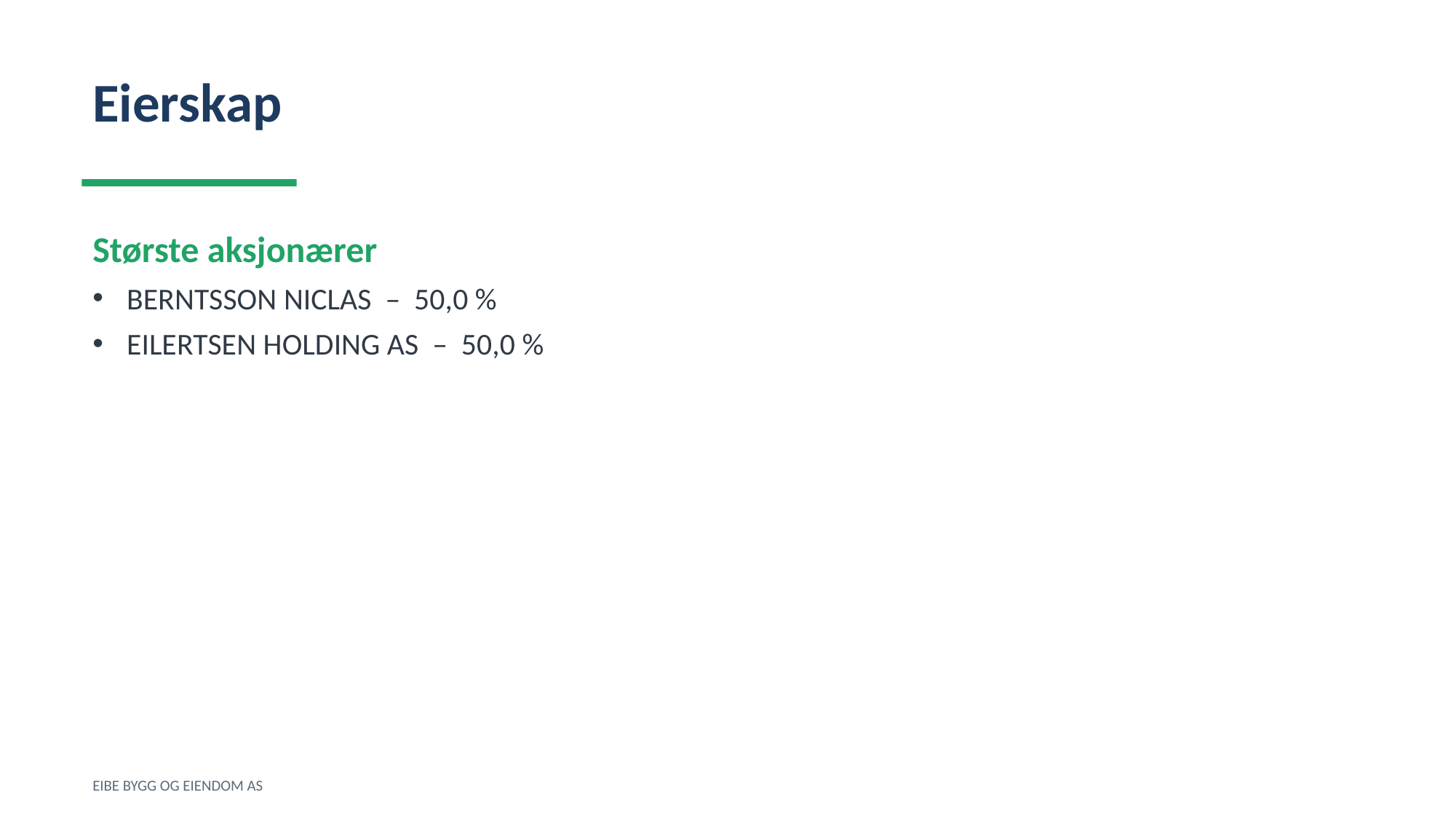

Eierskap

Største aksjonærer
BERNTSSON NICLAS  –  50,0 %
EILERTSEN HOLDING AS  –  50,0 %
EIBE BYGG OG EIENDOM AS